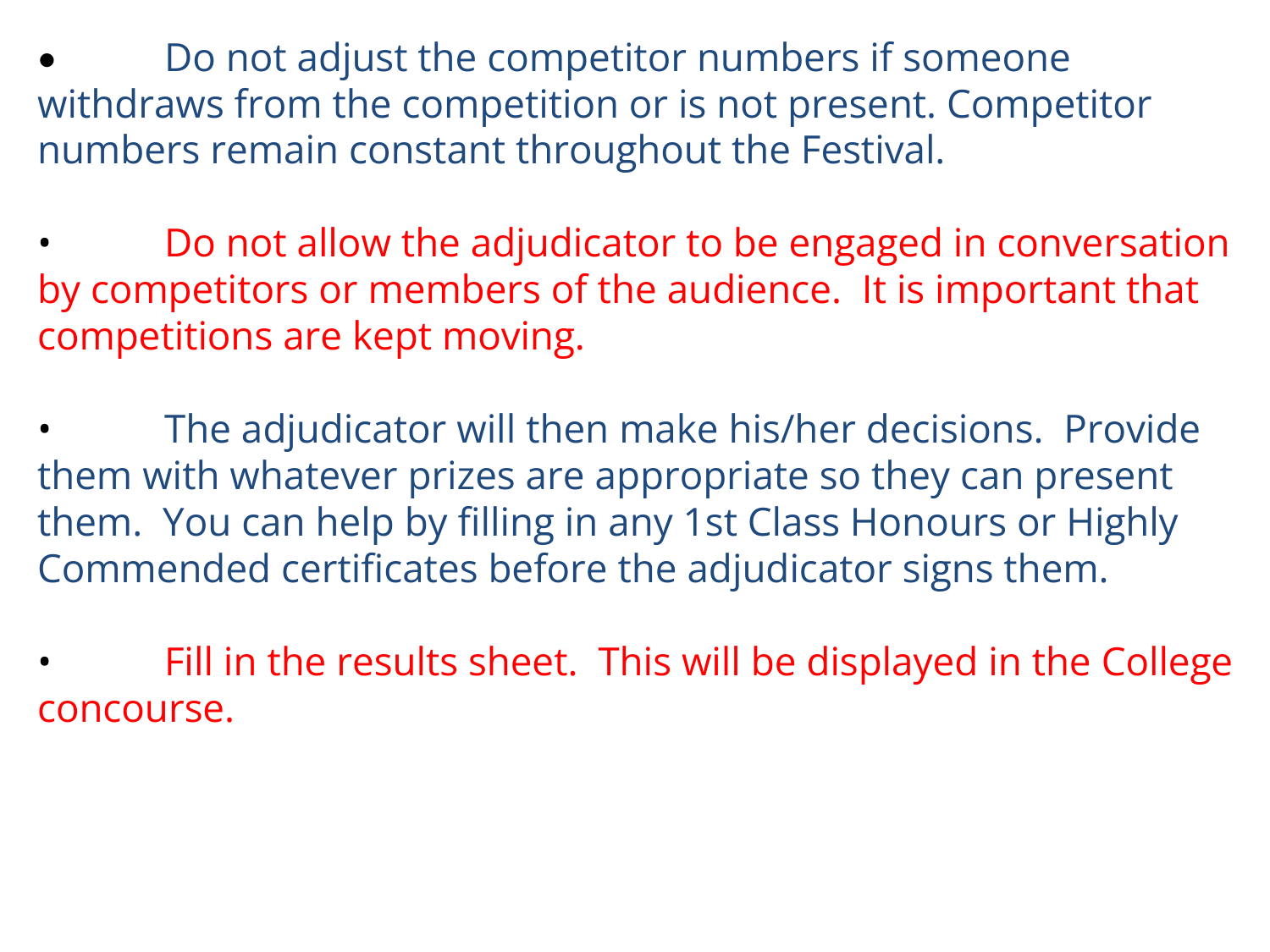

•	Do not adjust the competitor numbers if someone withdraws from the competition or is not present. Competitor numbers remain constant throughout the Festival.

•	Do not allow the adjudicator to be engaged in conversation by competitors or members of the audience.  It is important that competitions are kept moving.

•	The adjudicator will then make his/her decisions.  Provide them with whatever prizes are appropriate so they can present them.  You can help by filling in any 1st Class Honours or Highly Commended certificates before the adjudicator signs them.

•	Fill in the results sheet.  This will be displayed in the College concourse.